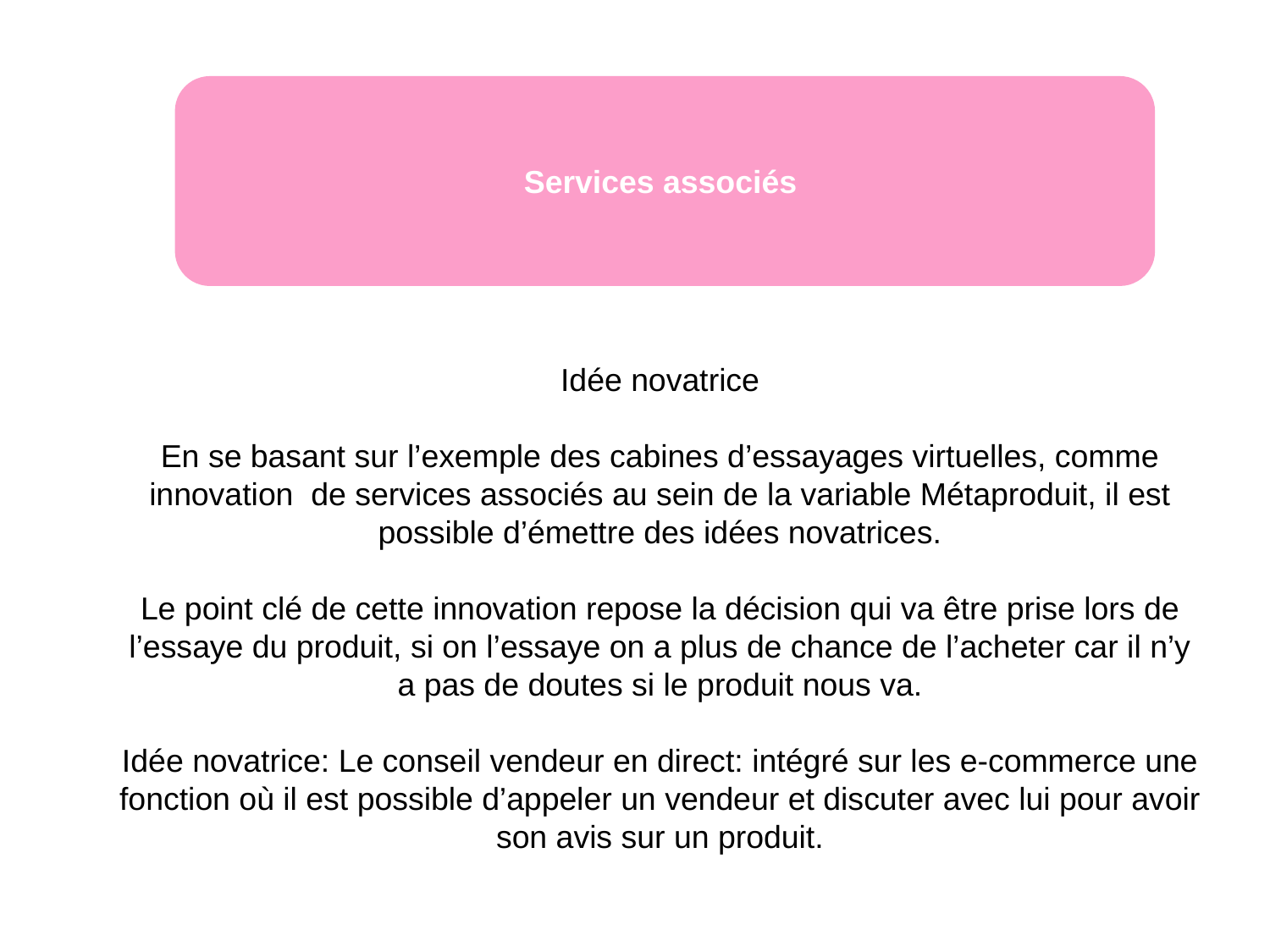

Services associés

Idée novatrice

En se basant sur l’exemple des cabines d’essayages virtuelles, comme innovation  de services associés au sein de la variable Métaproduit, il est possible d’émettre des idées novatrices.

Le point clé de cette innovation repose la décision qui va être prise lors de l’essaye du produit, si on l’essaye on a plus de chance de l’acheter car il n’y a pas de doutes si le produit nous va.

Idée novatrice: Le conseil vendeur en direct: intégré sur les e-commerce une fonction où il est possible d’appeler un vendeur et discuter avec lui pour avoir son avis sur un produit.